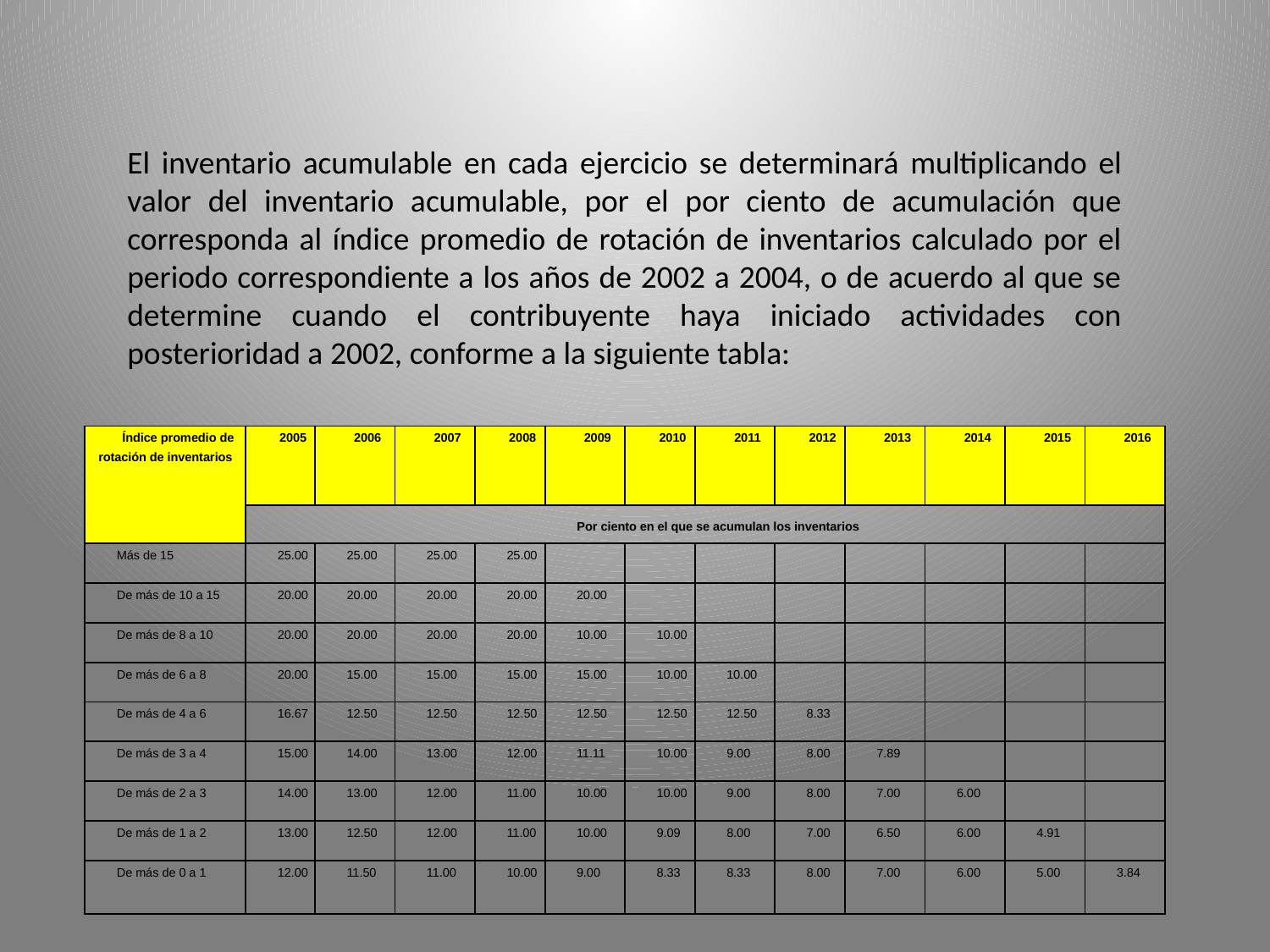

El inventario acumulable en cada ejercicio se determinará multiplicando el valor del inventario acumulable, por el por ciento de acumulación que corresponda al índice promedio de rotación de inventarios calculado por el periodo correspondiente a los años de 2002 a 2004, o de acuerdo al que se determine cuando el contribuyente haya iniciado actividades con posterioridad a 2002, conforme a la siguiente tabla:

| Índice promedio de rotación de inventarios | 2005 | 2006 | 2007 | 2008 | 2009 | 2010 | 2011 | 2012 | 2013 | 2014 | 2015 | 2016 |
| --- | --- | --- | --- | --- | --- | --- | --- | --- | --- | --- | --- | --- |
|  | Por ciento en el que se acumulan los inventarios |  |  |  |  |  |  |  |  |  |  |  |
| Más de 15 | 25.00 | 25.00 | 25.00 | 25.00 |  |  |  |  |  |  |  |  |
| De más de 10 a 15 | 20.00 | 20.00 | 20.00 | 20.00 | 20.00 |  |  |  |  |  |  |  |
| De más de 8 a 10 | 20.00 | 20.00 | 20.00 | 20.00 | 10.00 | 10.00 |  |  |  |  |  |  |
| De más de 6 a 8 | 20.00 | 15.00 | 15.00 | 15.00 | 15.00 | 10.00 | 10.00 |  |  |  |  |  |
| De más de 4 a 6 | 16.67 | 12.50 | 12.50 | 12.50 | 12.50 | 12.50 | 12.50 | 8.33 |  |  |  |  |
| De más de 3 a 4 | 15.00 | 14.00 | 13.00 | 12.00 | 11.11 | 10.00 | 9.00 | 8.00 | 7.89 |  |  |  |
| De más de 2 a 3 | 14.00 | 13.00 | 12.00 | 11.00 | 10.00 | 10.00 | 9.00 | 8.00 | 7.00 | 6.00 |  |  |
| De más de 1 a 2 | 13.00 | 12.50 | 12.00 | 11.00 | 10.00 | 9.09 | 8.00 | 7.00 | 6.50 | 6.00 | 4.91 |  |
| De más de 0 a 1 | 12.00 | 11.50 | 11.00 | 10.00 | 9.00 | 8.33 | 8.33 | 8.00 | 7.00 | 6.00 | 5.00 | 3.84 |